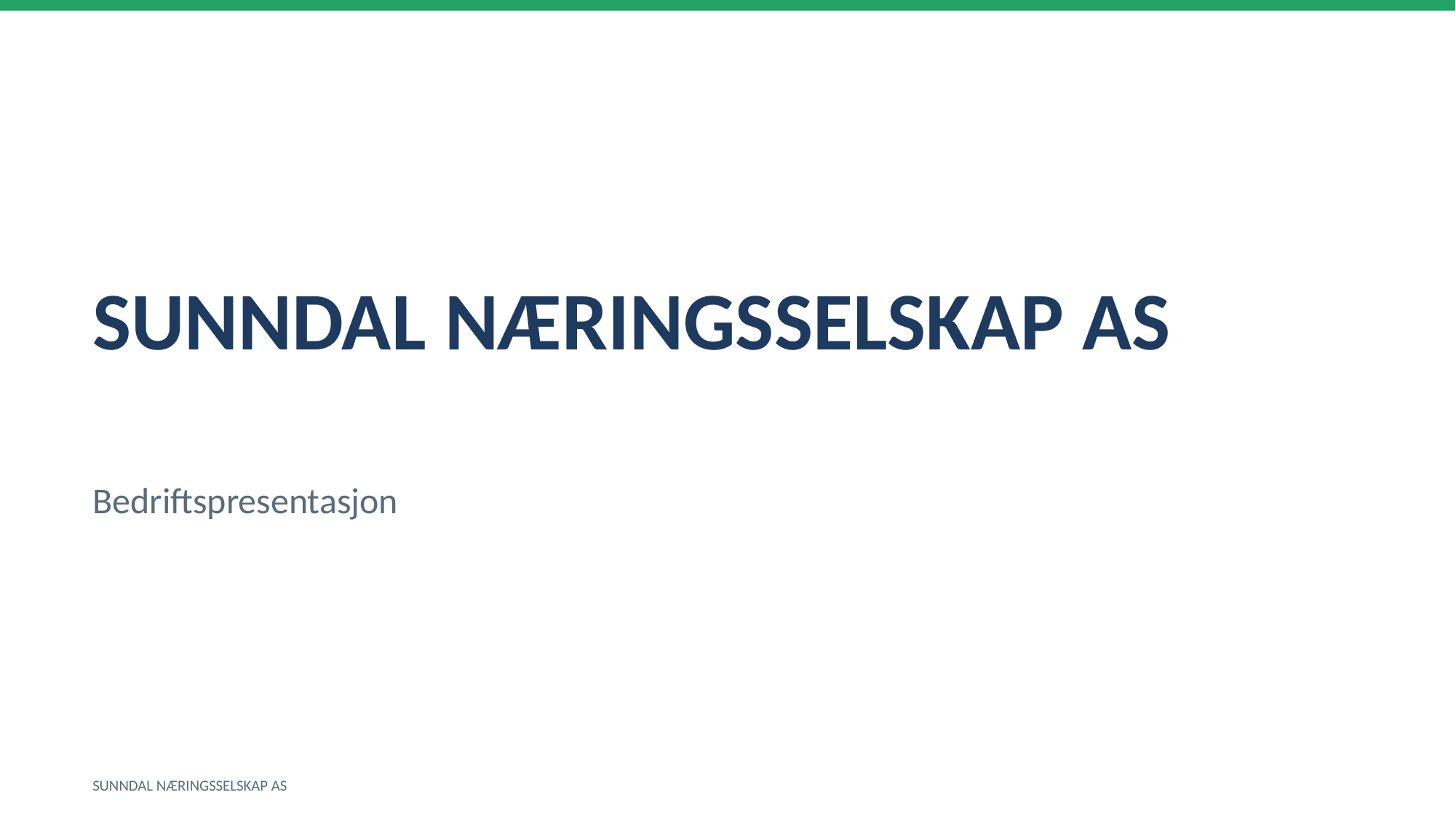

SUNNDAL NÆRINGSSELSKAP AS
Bedriftspresentasjon
SUNNDAL NÆRINGSSELSKAP AS